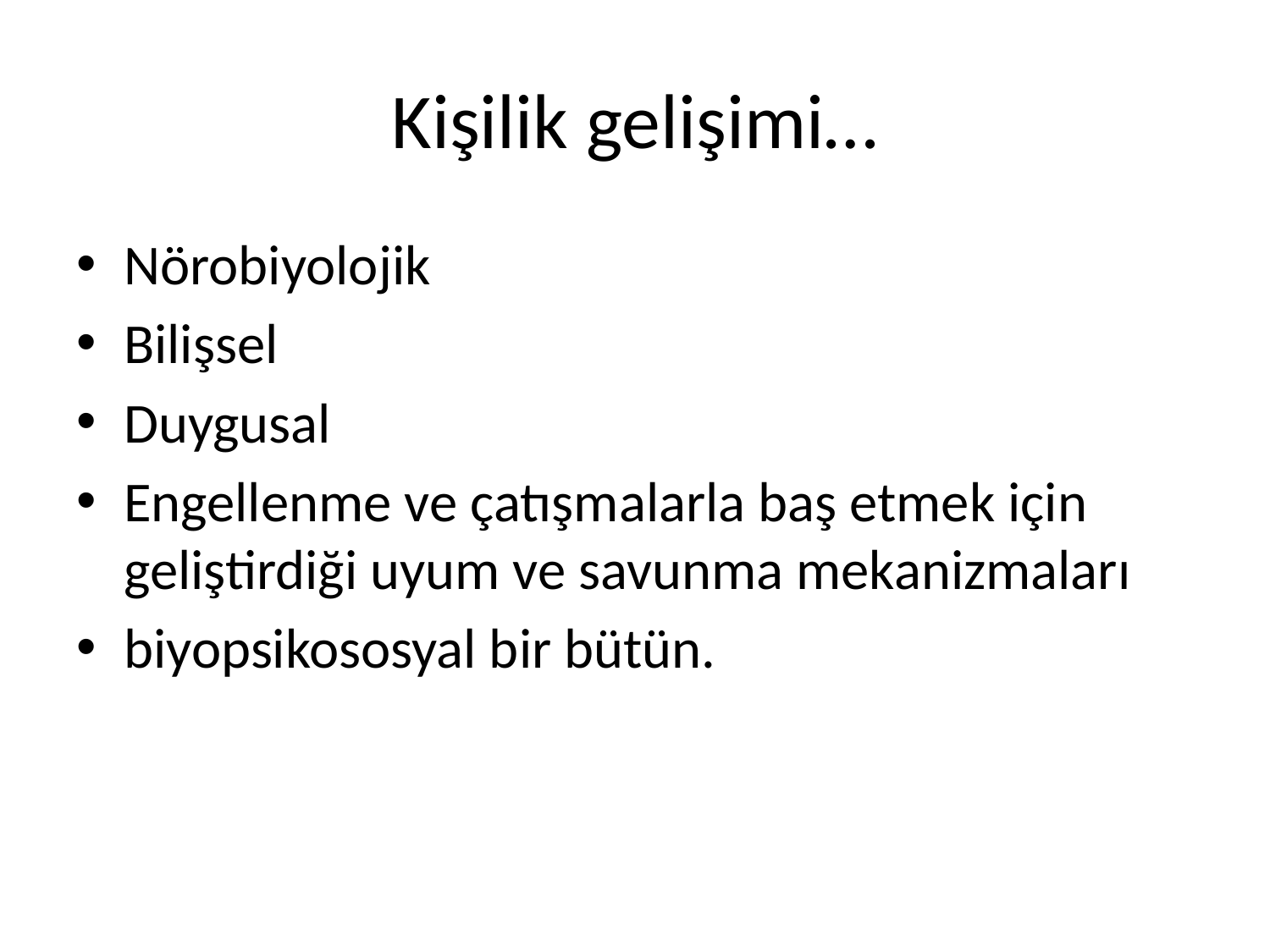

# Kişilik gelişimi…
Nörobiyolojik
Bilişsel
Duygusal
Engellenme ve çatışmalarla baş etmek için geliştirdiği uyum ve savunma mekanizmaları
biyopsikososyal bir bütün.